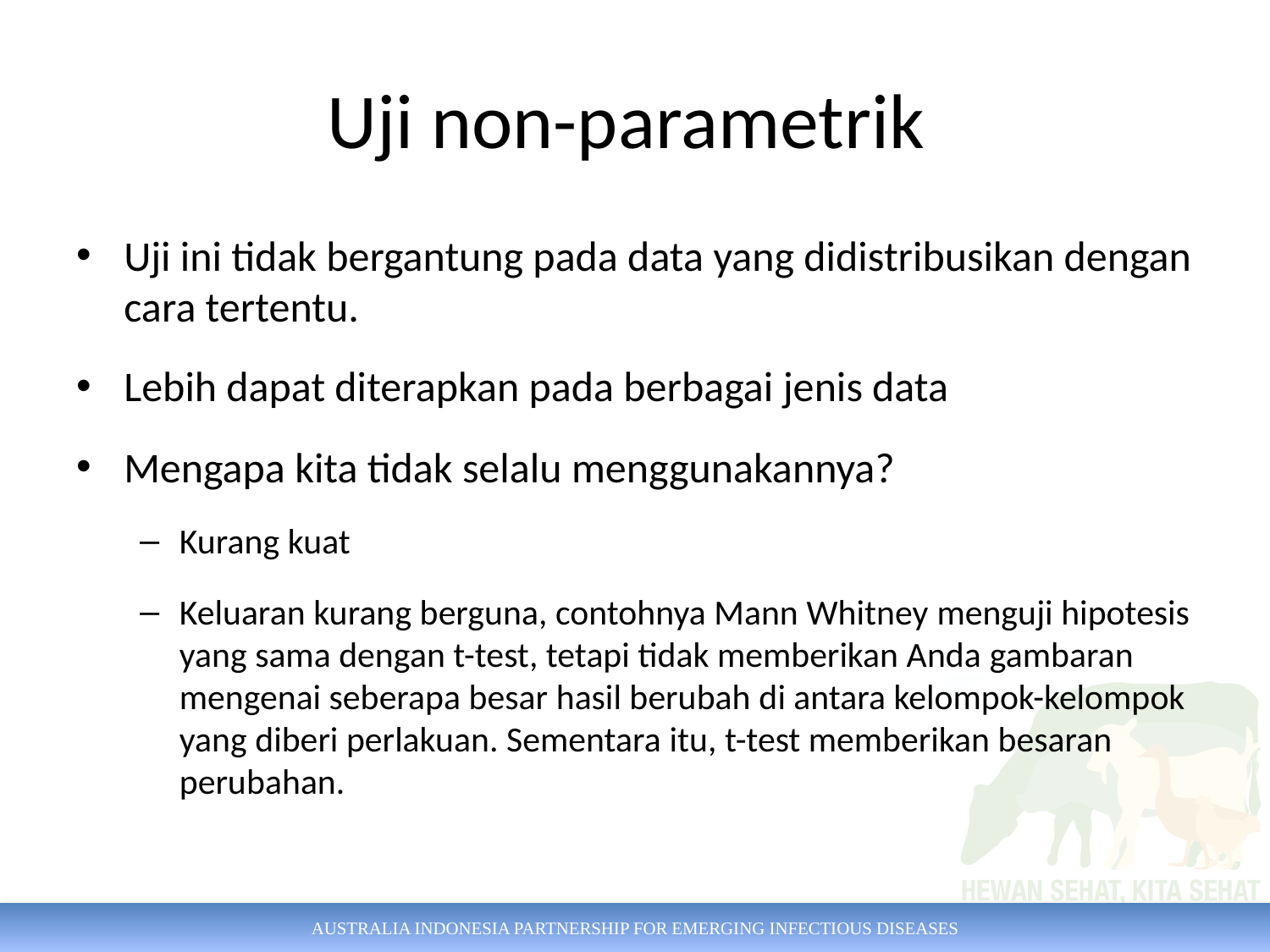

# Uji non-parametrik
Uji ini tidak bergantung pada data yang didistribusikan dengan cara tertentu.
Lebih dapat diterapkan pada berbagai jenis data
Mengapa kita tidak selalu menggunakannya?
Kurang kuat
Keluaran kurang berguna, contohnya Mann Whitney menguji hipotesis yang sama dengan t-test, tetapi tidak memberikan Anda gambaran mengenai seberapa besar hasil berubah di antara kelompok-kelompok yang diberi perlakuan. Sementara itu, t-test memberikan besaran perubahan.